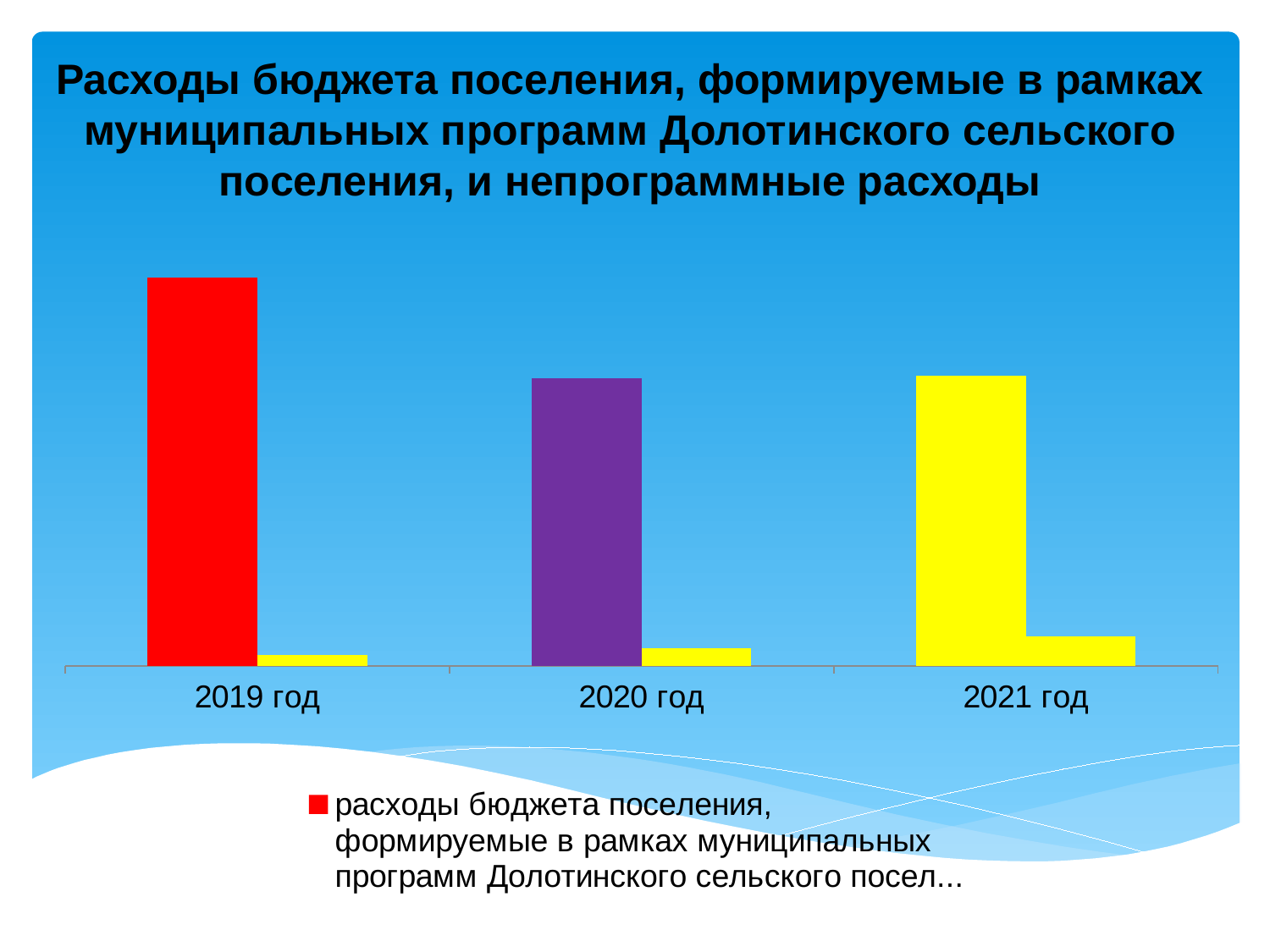

Расходы бюджета поселения, формируемые в рамках муниципальных программ Долотинского сельского поселения, и непрограммные расходы

### Chart

| Category | расходы бюджета поселения, формируемые в рамках муниципальных программ Долотинского сельского поселения | непрограммные расходы |
|---|---|---|
| 2019 год | 7699.3 | 211.5 |
| 2020 год | 5697.9 | 349.8 |
| 2021 год | 5756.7 | 584.0 |